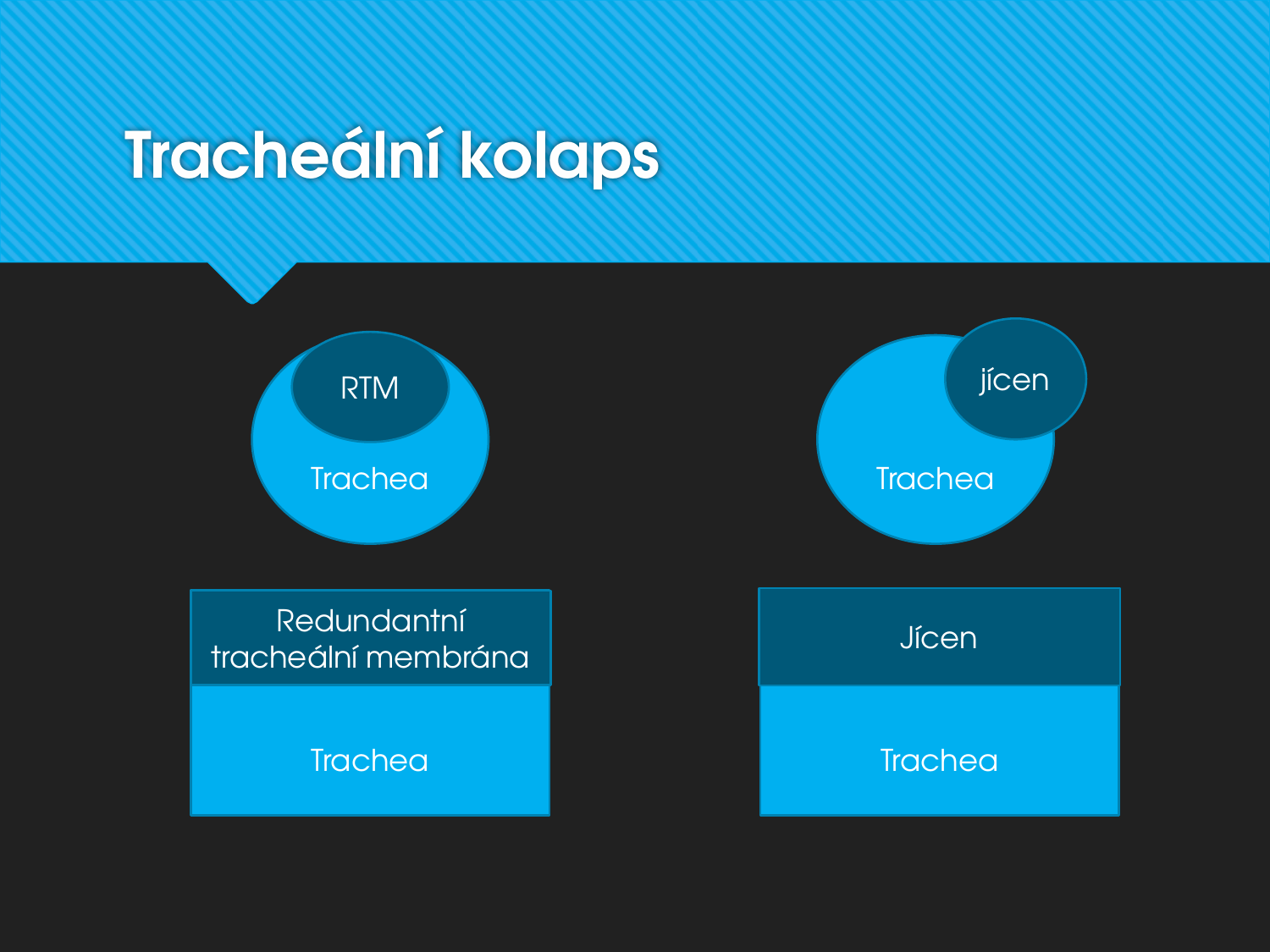

# Tracheální kolaps
jícen
RTM

Trachea

Trachea
Jícen
Jícen

Trachea

Trachea
Redundantní tracheální membrána
Jícen
Trachea
Trachea